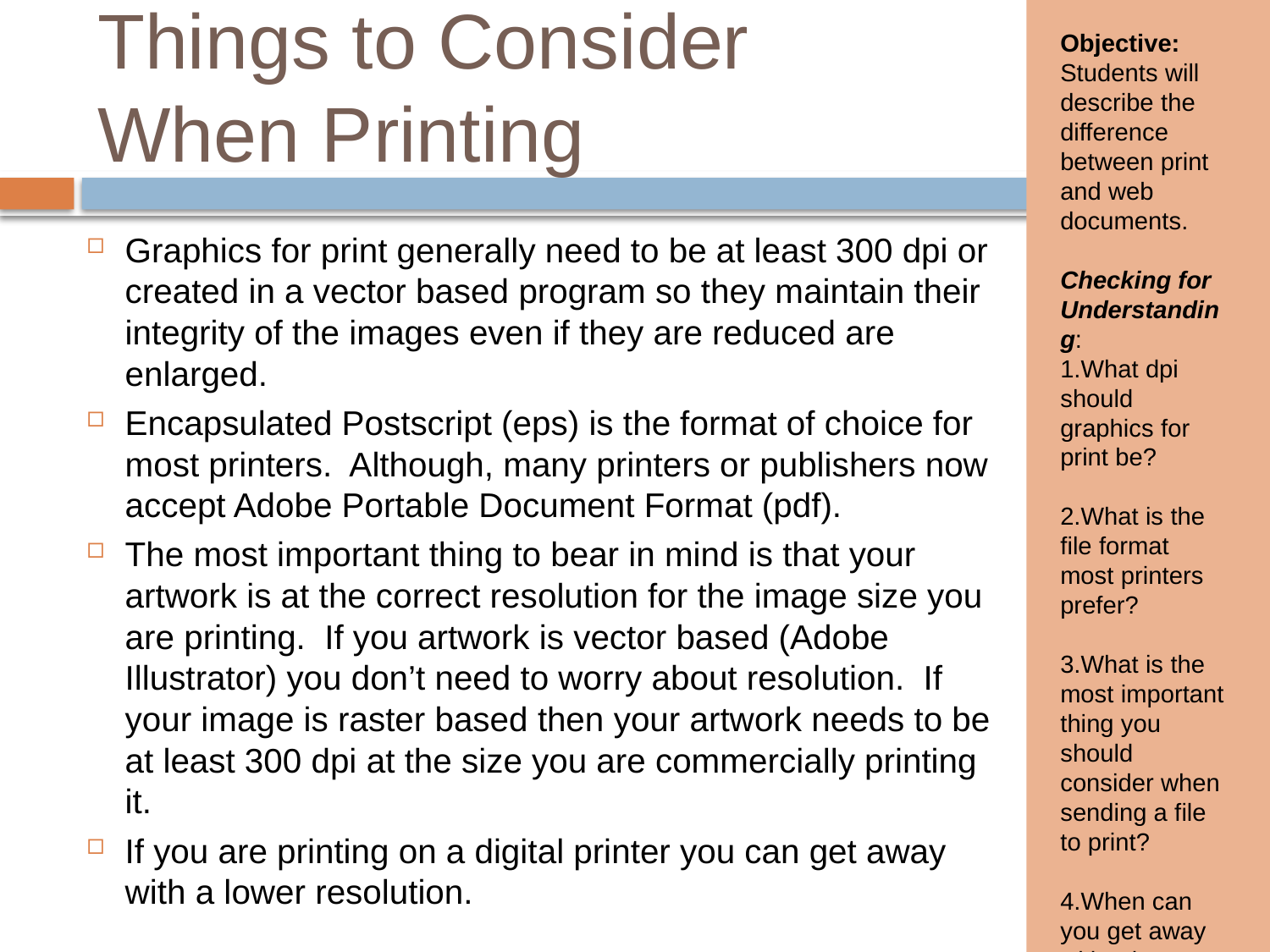

# Things to Consider When Printing

Objective: Students will describe the difference between print and web documents.

Checking for Understanding:
What dpi should graphics for print be?

What is the file format most printers prefer?

What is the most important thing you should consider when sending a file to print?

When can you get away with a lower resolution file?

Graphics for print generally need to be at least 300 dpi or created in a vector based program so they maintain their integrity of the images even if they are reduced are enlarged.
Encapsulated Postscript (eps) is the format of choice for most printers.  Although, many printers or publishers now accept Adobe Portable Document Format (pdf).
The most important thing to bear in mind is that your artwork is at the correct resolution for the image size you are printing.  If you artwork is vector based (Adobe Illustrator) you don’t need to worry about resolution.  If your image is raster based then your artwork needs to be at least 300 dpi at the size you are commercially printing it.
If you are printing on a digital printer you can get away with a lower resolution.